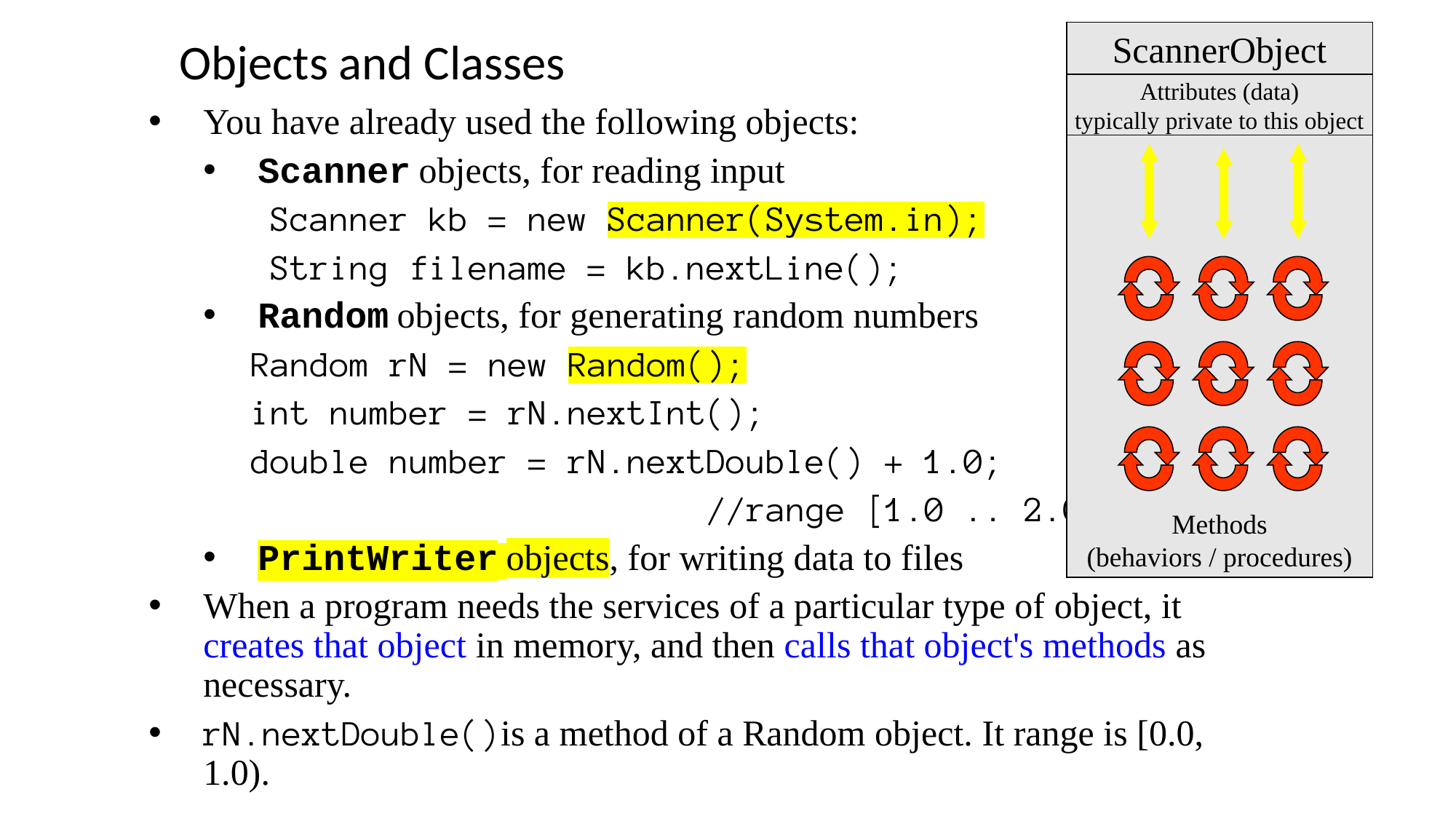

ScannerObject
Attributes (data)
typically private to this object
Methods
(behaviors / procedures)

Objects and Classes
You have already used the following objects:
Scanner objects, for reading input
 Scanner kb = new Scanner(System.in);
 String filename = kb.nextLine();
Random objects, for generating random numbers
Random rN = new Random();
int number = rN.nextInt();
double number = rN.nextDouble() + 1.0;
				 //range [1.0 .. 2.0);
PrintWriter objects, for writing data to files
When a program needs the services of a particular type of object, it creates that object in memory, and then calls that object's methods as necessary.
rN.nextDouble()is a method of a Random object. It range is [0.0, 1.0).